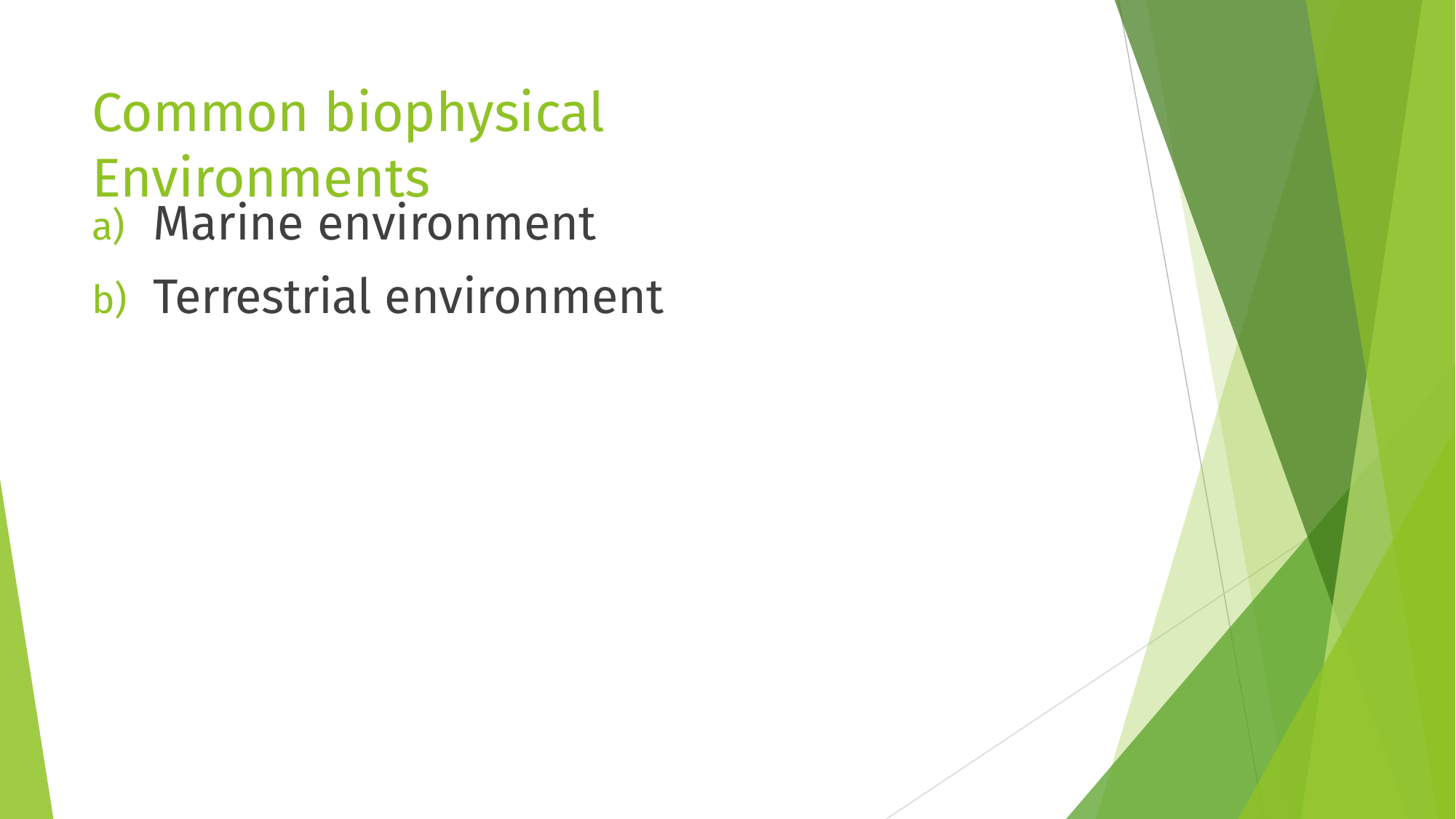

# Common biophysical Environments
Marine environment
Terrestrial environment